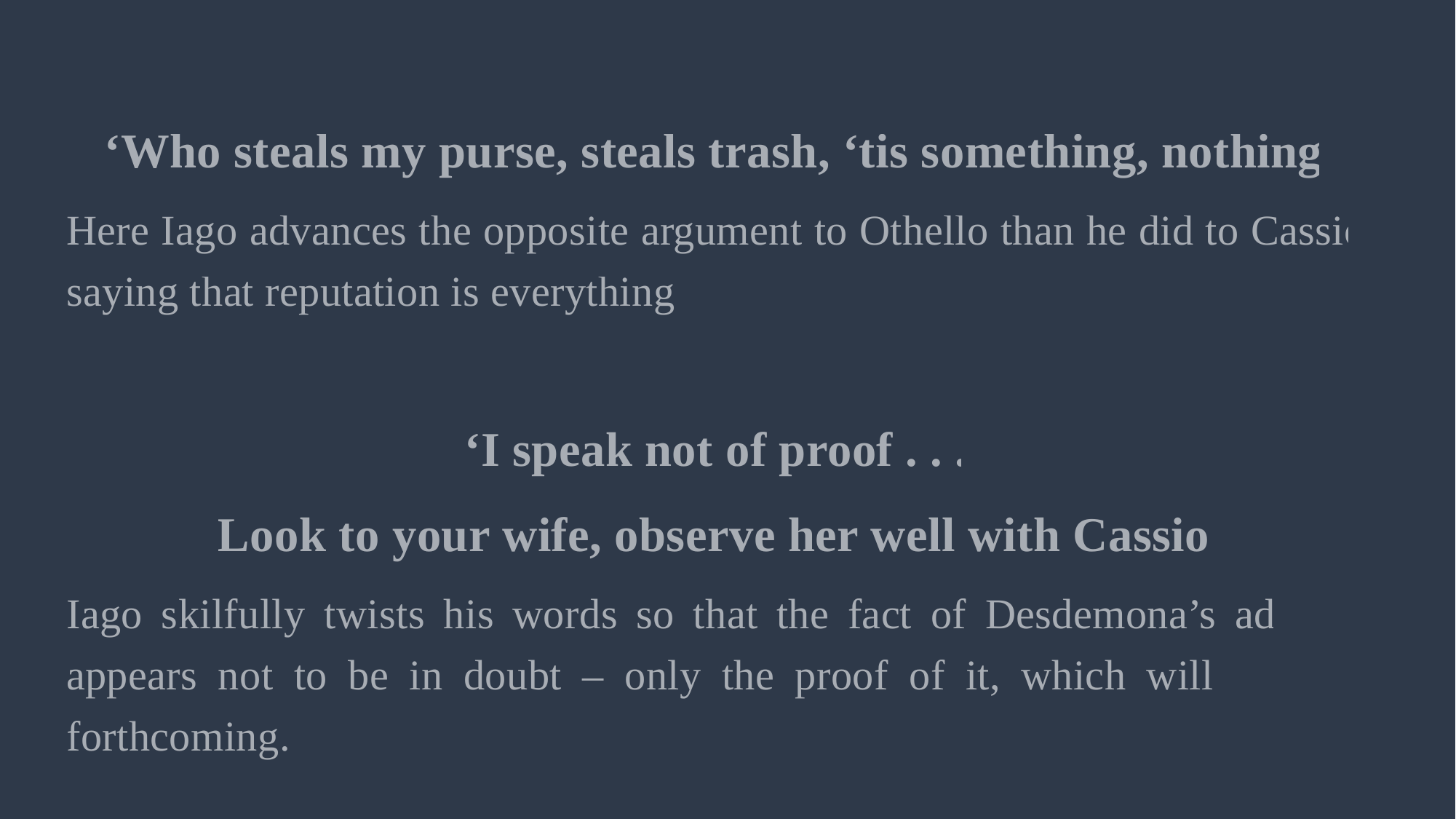

‘Who steals my purse, steals trash, ‘tis something, nothing’
Here Iago advances the opposite argument to Othello than he did to Cassio, saying that reputation is everything.

‘I speak not of proof . . .
Look to your wife, observe her well with Cassio’
Iago skilfully twists his words so that the fact of Desdemona’s adultery appears not to be in doubt – only the proof of it, which will soon be forthcoming.